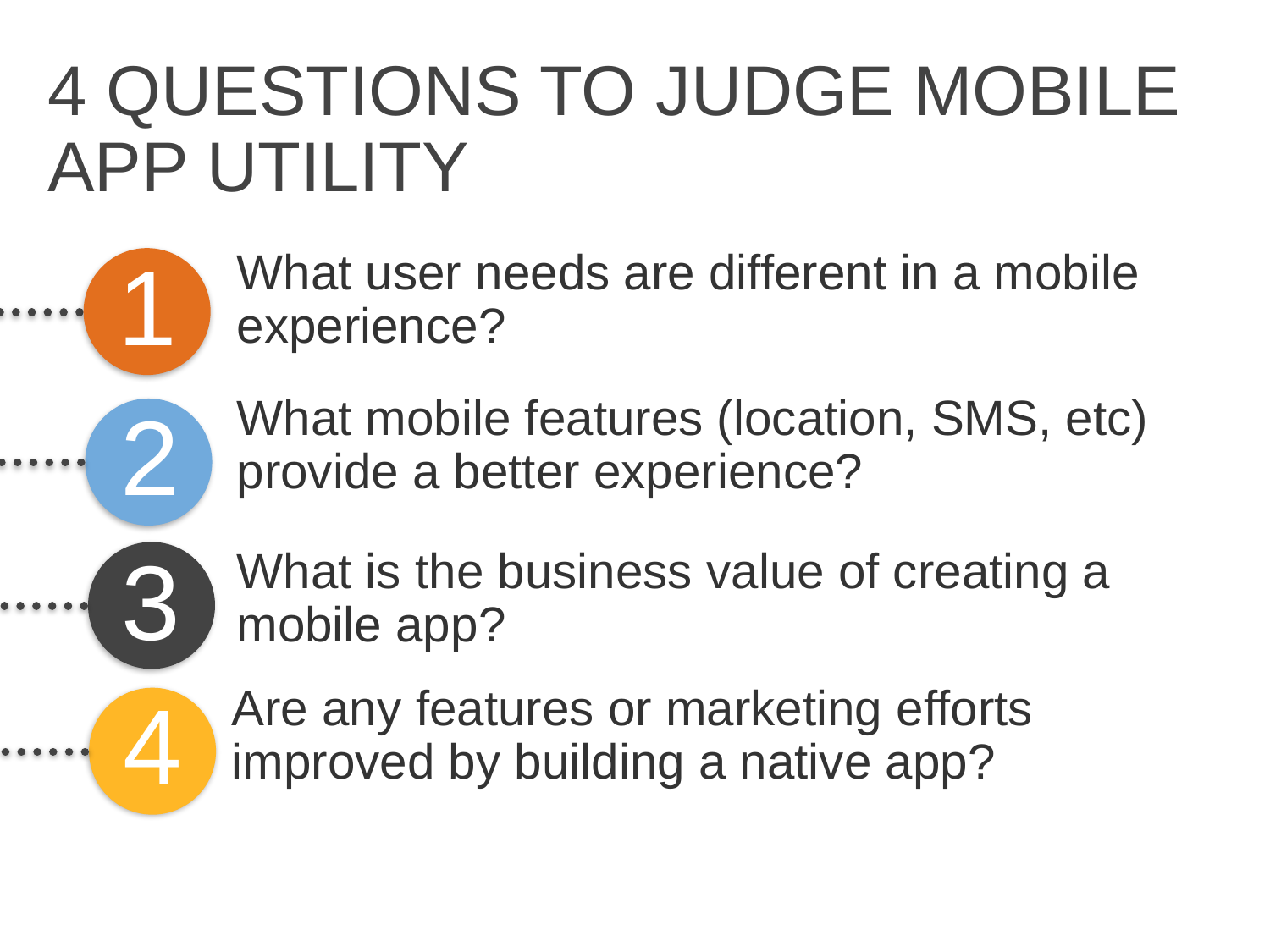

4 QUESTIONS TO JUDGE MOBILE APP UTILITY

1

What user needs are different in a mobile experience?
2

What mobile features (location, SMS, etc) provide a better experience?
3

What is the business value of creating a mobile app?
4

Are any features or marketing efforts improved by building a native app?